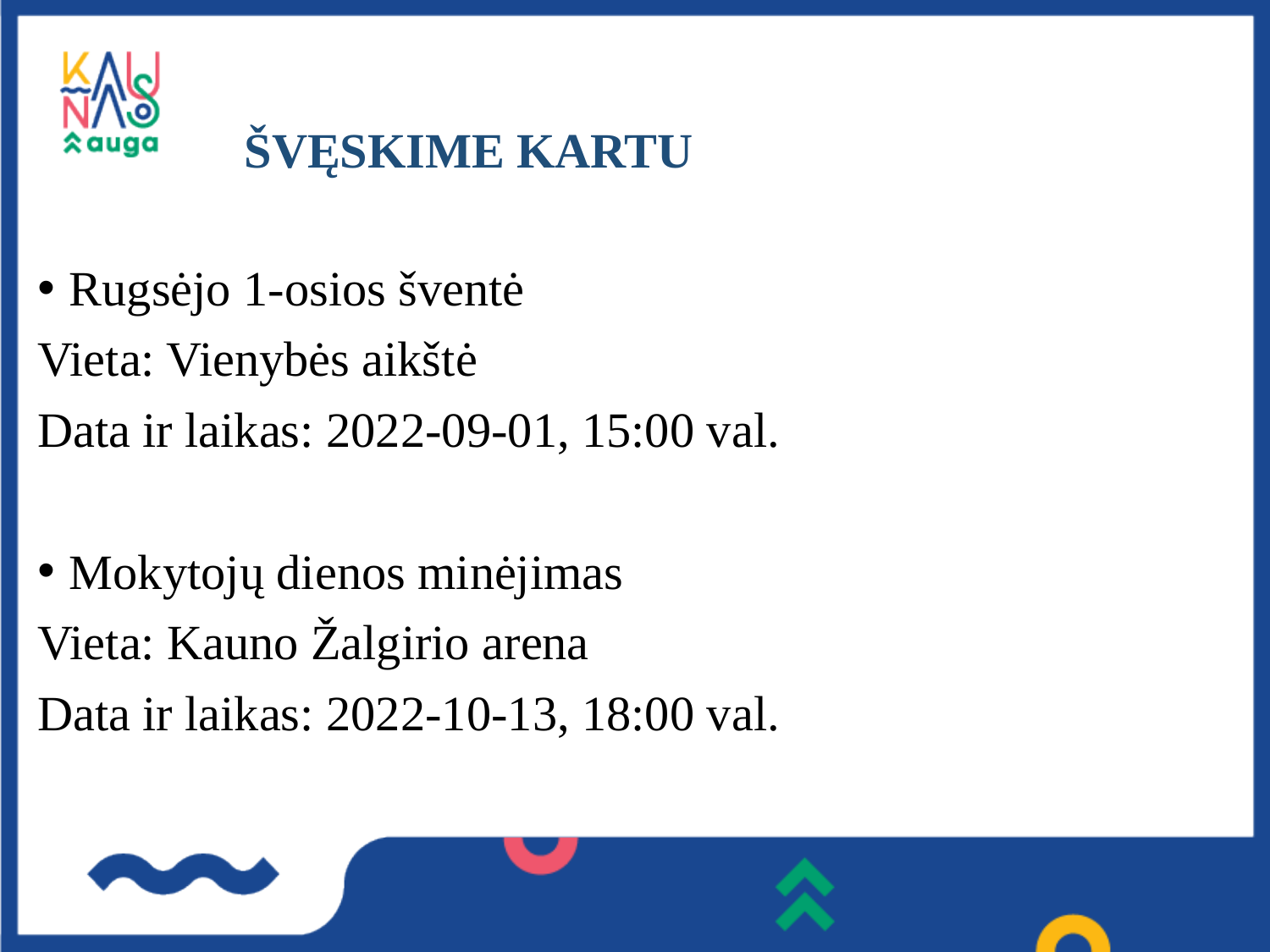

# ŠVĘSKIME KARTU

Rugsėjo 1-osios šventė
Vieta: Vienybės aikštė
Data ir laikas: 2022-09-01, 15:00 val.

Mokytojų dienos minėjimas
Vieta: Kauno Žalgirio arena
Data ir laikas: 2022-10-13, 18:00 val.